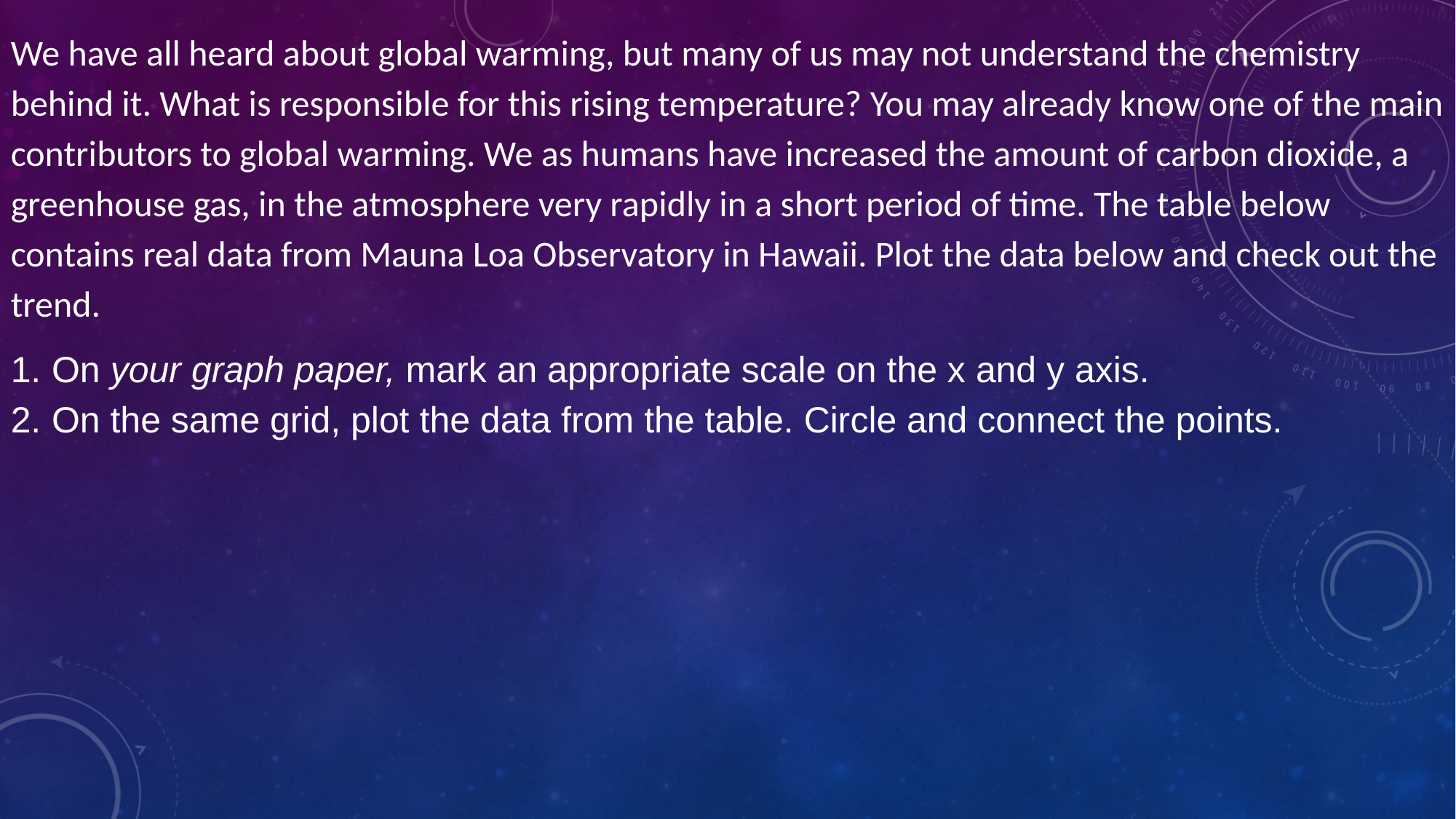

We have all heard about global warming, but many of us may not understand the chemistry behind it. What is responsible for this rising temperature? You may already know one of the main contributors to global warming. We as humans have increased the amount of carbon dioxide, a greenhouse gas, in the atmosphere very rapidly in a short period of time. The table below contains real data from Mauna Loa Observatory in Hawaii. Plot the data below and check out the trend.
On your graph paper, mark an appropriate scale on the x and y axis.
On the same grid, plot the data from the table. Circle and connect the points.